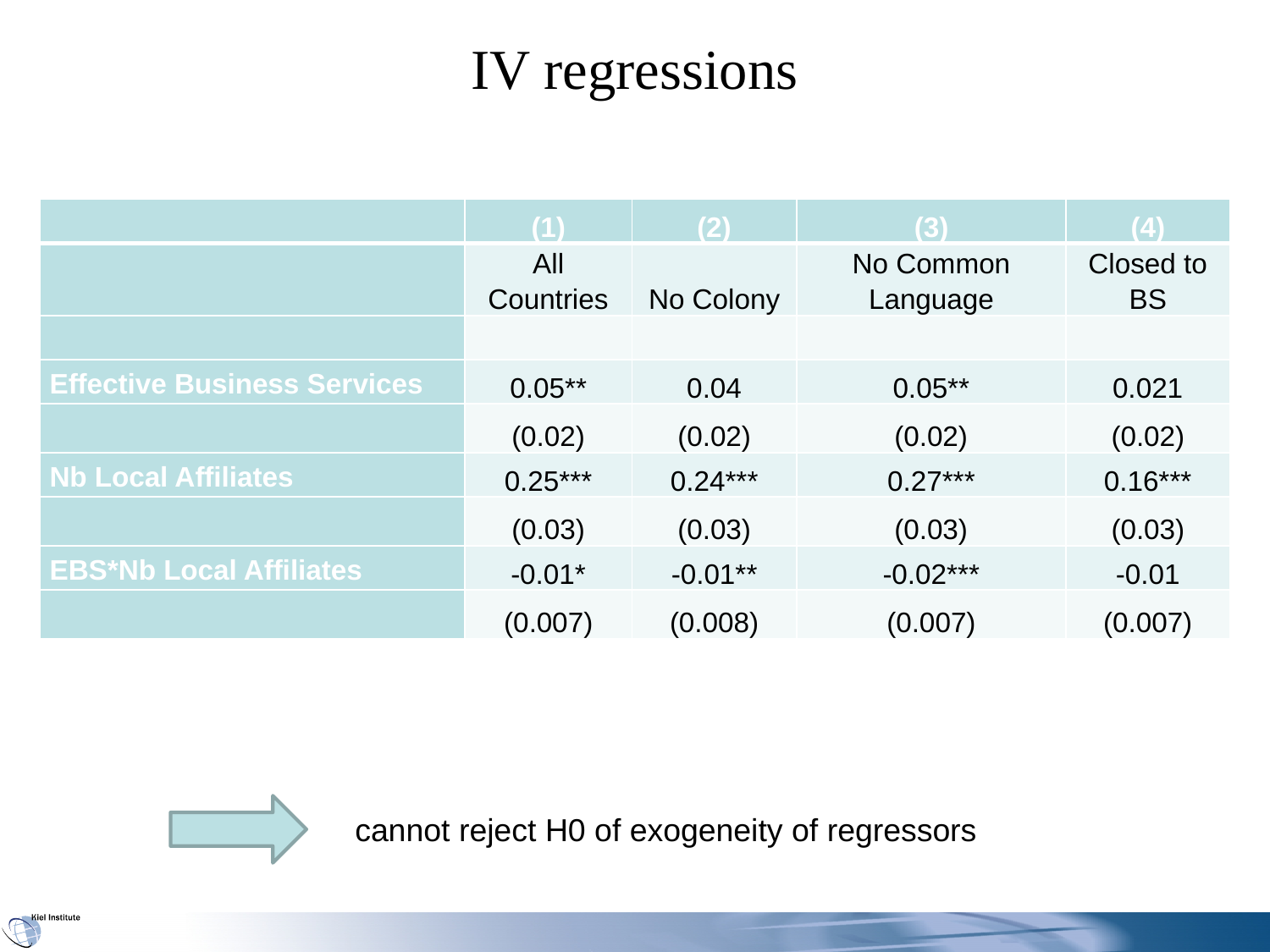

# IV regressions
|  | (1) | (2) | (3) | (4) |
| --- | --- | --- | --- | --- |
|  | All Countries | No Colony | No Common Language | Closed to BS |
|  |  |  |  |  |
| Effective Business Services | 0.05\*\* | 0.04 | 0.05\*\* | 0.021 |
|  | (0.02) | (0.02) | (0.02) | (0.02) |
| Nb Local Affiliates | 0.25\*\*\* | 0.24\*\*\* | 0.27\*\*\* | 0.16\*\*\* |
|  | (0.03) | (0.03) | (0.03) | (0.03) |
| EBS\*Nb Local Affiliates | -0.01\* | -0.01\*\* | -0.02\*\*\* | -0.01 |
|  | (0.007) | (0.008) | (0.007) | (0.007) |

cannot reject H0 of exogeneity of regressors